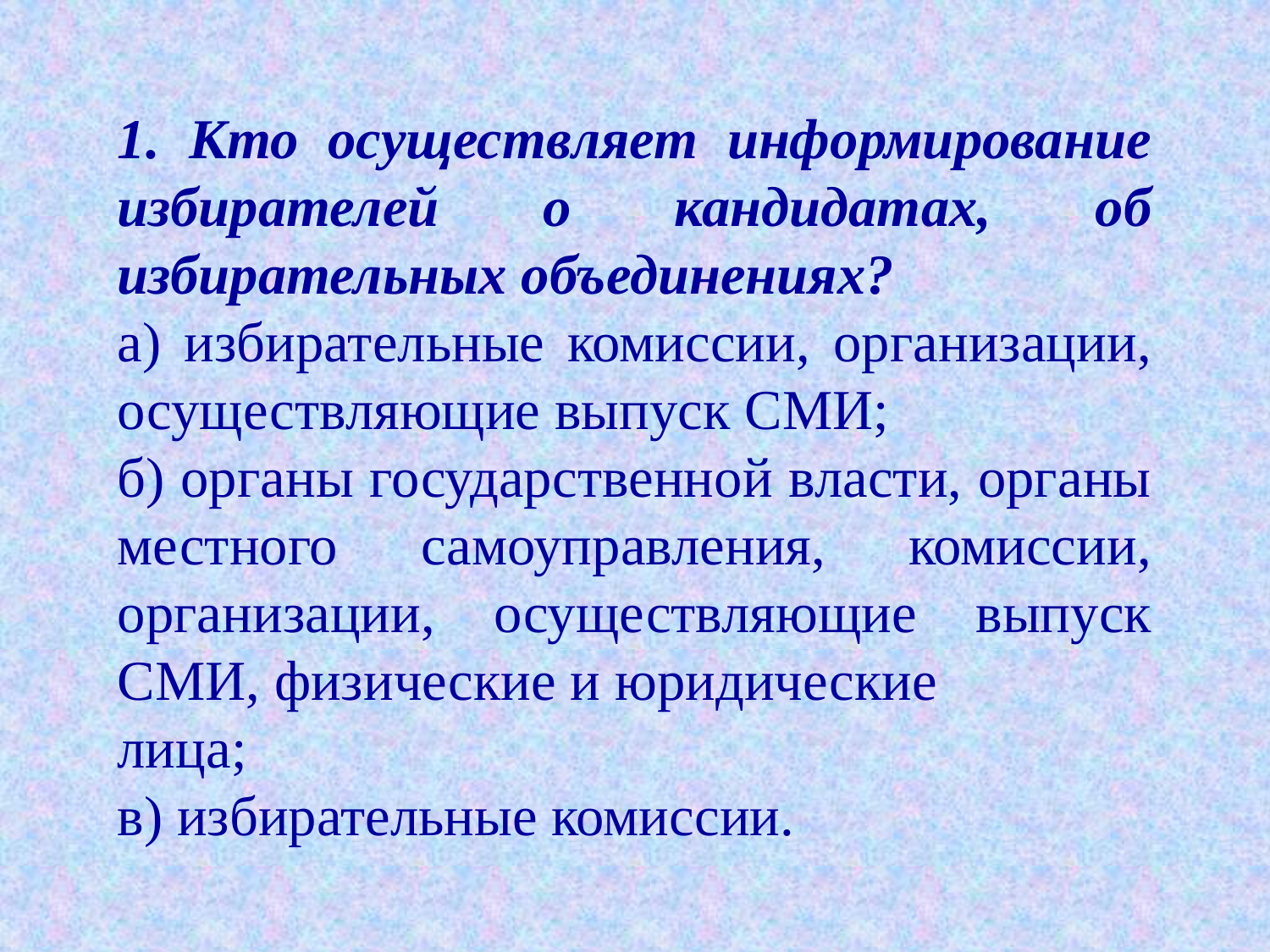

1. Кто осуществляет информирование избирателей о кандидатах, об избирательных объединениях?
а) избирательные комиссии, организации, осуществляющие выпуск СМИ;
б) органы государственной власти, органы местного самоуправления, комиссии, организации, осуществляющие выпуск СМИ, физические и юридические
лица;
в) избирательные комиссии.